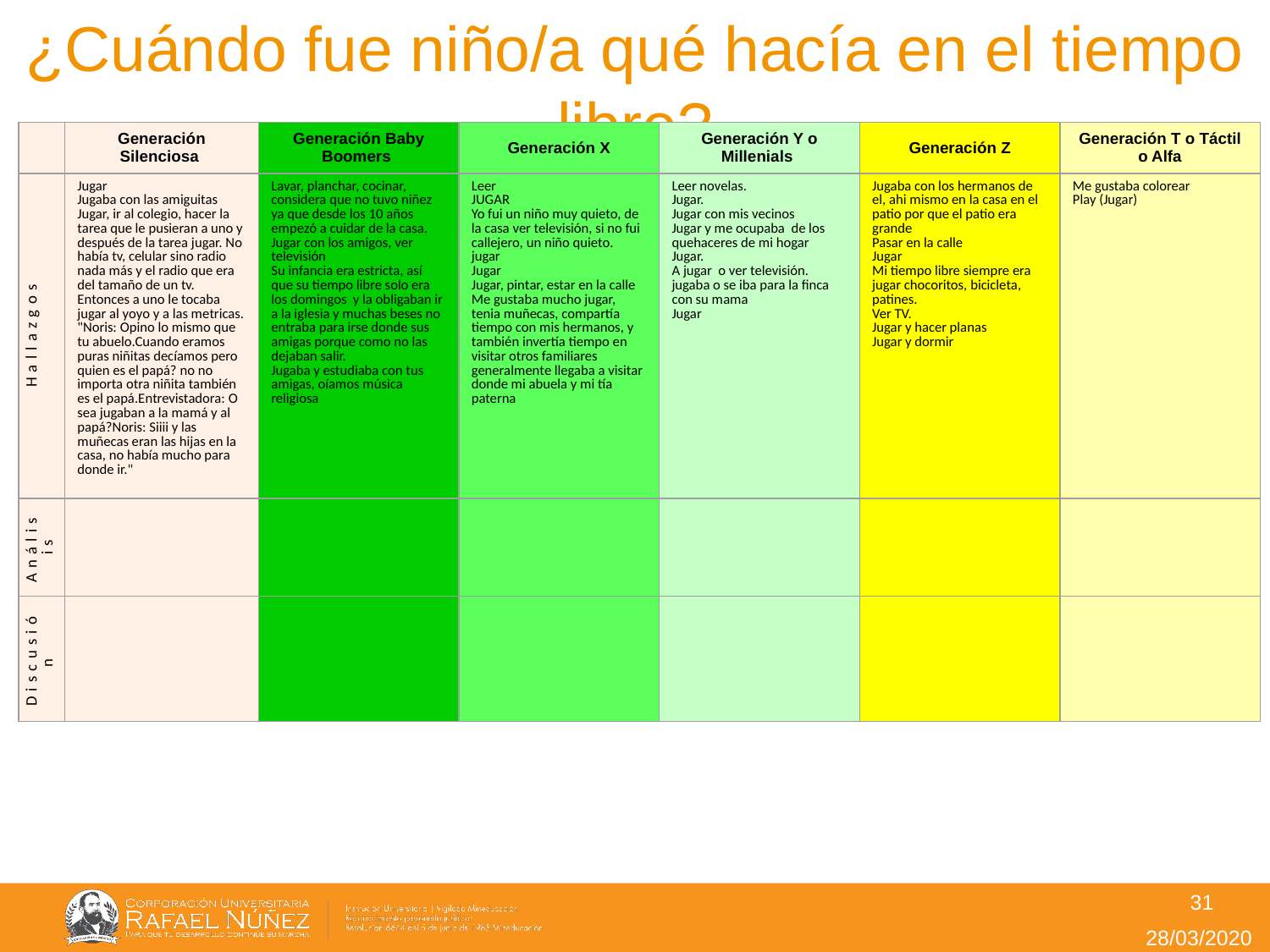

# ¿Cuándo fue niño/a qué hacía en el tiempo libre?
|  | Generación Silenciosa | Generación Baby Boomers | Generación X | Generación Y o Millenials | Generación Z | Generación T o Táctil o Alfa |
| --- | --- | --- | --- | --- | --- | --- |
| Hallazgos | Jugar Jugaba con las amiguitas Jugar, ir al colegio, hacer la tarea que le pusieran a uno y después de la tarea jugar. No había tv, celular sino radio nada más y el radio que era del tamaño de un tv. Entonces a uno le tocaba jugar al yoyo y a las metricas. "Noris: Opino lo mismo que tu abuelo.Cuando eramos puras niñitas decíamos pero quien es el papá? no no importa otra niñita también es el papá.Entrevistadora: O sea jugaban a la mamá y al papá?Noris: Siiii y las muñecas eran las hijas en la casa, no había mucho para donde ir." | Lavar, planchar, cocinar, considera que no tuvo niñez ya que desde los 10 años empezó a cuidar de la casa. Jugar con los amigos, ver televisión Su infancia era estricta, así que su tiempo libre solo era los domingos y la obligaban ir a la iglesia y muchas beses no entraba para irse donde sus amigas porque como no las dejaban salir. Jugaba y estudiaba con tus amigas, oíamos música religiosa | Leer JUGAR Yo fui un niño muy quieto, de la casa ver televisión, si no fui callejero, un niño quieto. jugar Jugar Jugar, pintar, estar en la calle Me gustaba mucho jugar, tenia muñecas, compartía tiempo con mis hermanos, y también invertía tiempo en visitar otros familiares generalmente llegaba a visitar donde mi abuela y mi tía paterna | Leer novelas. Jugar. Jugar con mis vecinos Jugar y me ocupaba de los quehaceres de mi hogar Jugar. A jugar o ver televisión. jugaba o se iba para la finca con su mama Jugar | Jugaba con los hermanos de el, ahi mismo en la casa en el patio por que el patio era grande Pasar en la calle Jugar Mi tiempo libre siempre era jugar chocoritos, bicicleta, patines. Ver TV. Jugar y hacer planas Jugar y dormir | Me gustaba colorear Play (Jugar) |
| Análisis |  |  |  |  |  |  |
| Discusión |  |  |  |  |  |  |
31